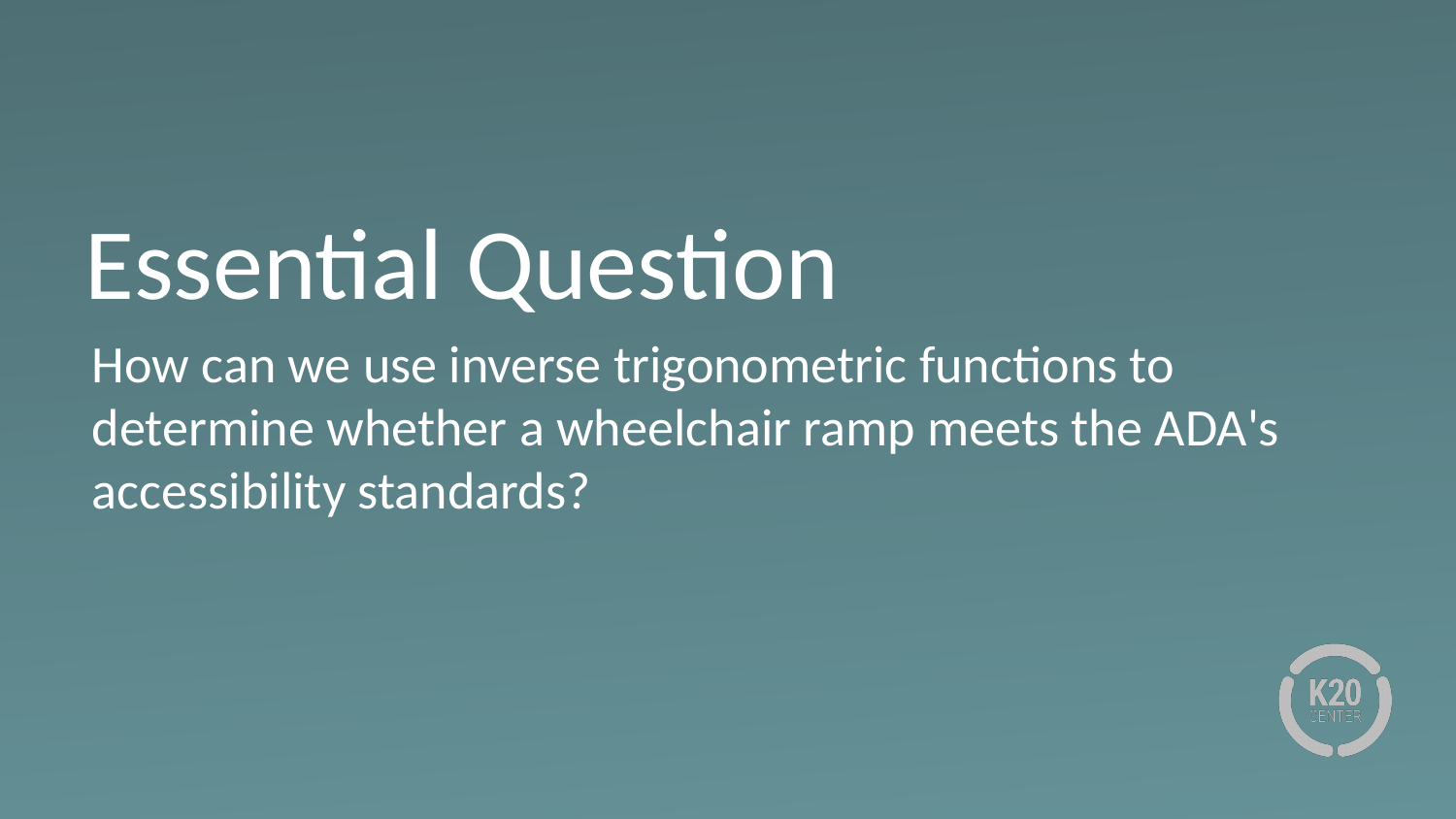

# Essential Question
How can we use inverse trigonometric functions to determine whether a wheelchair ramp meets the ADA's accessibility standards?